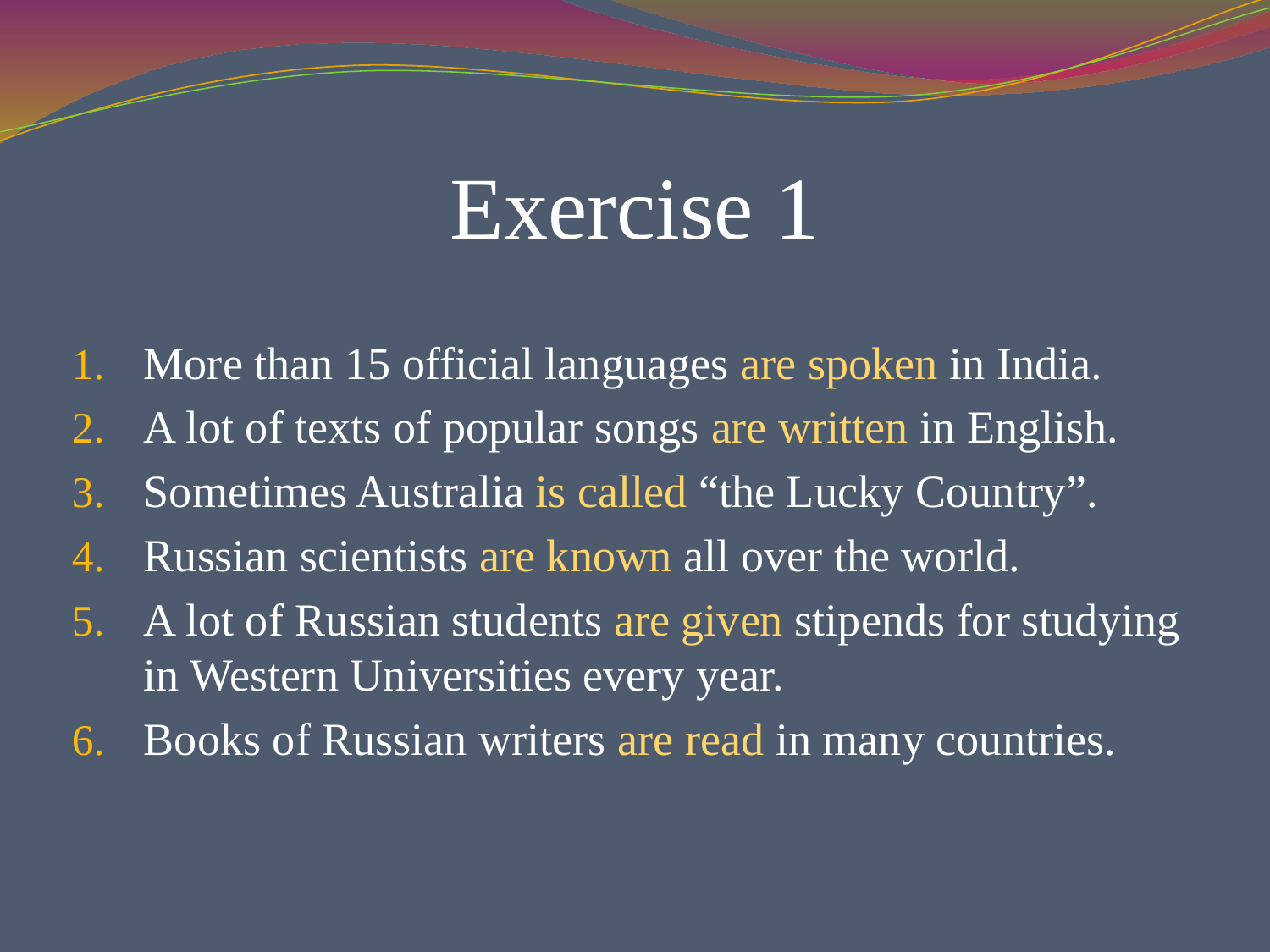

# Exercise 1
More than 15 official languages are spoken in India.
A lot of texts of popular songs are written in English.
Sometimes Australia is called “the Lucky Country”.
Russian scientists are known all over the world.
A lot of Russian students are given stipends for studying in Western Universities every year.
Books of Russian writers are read in many countries.